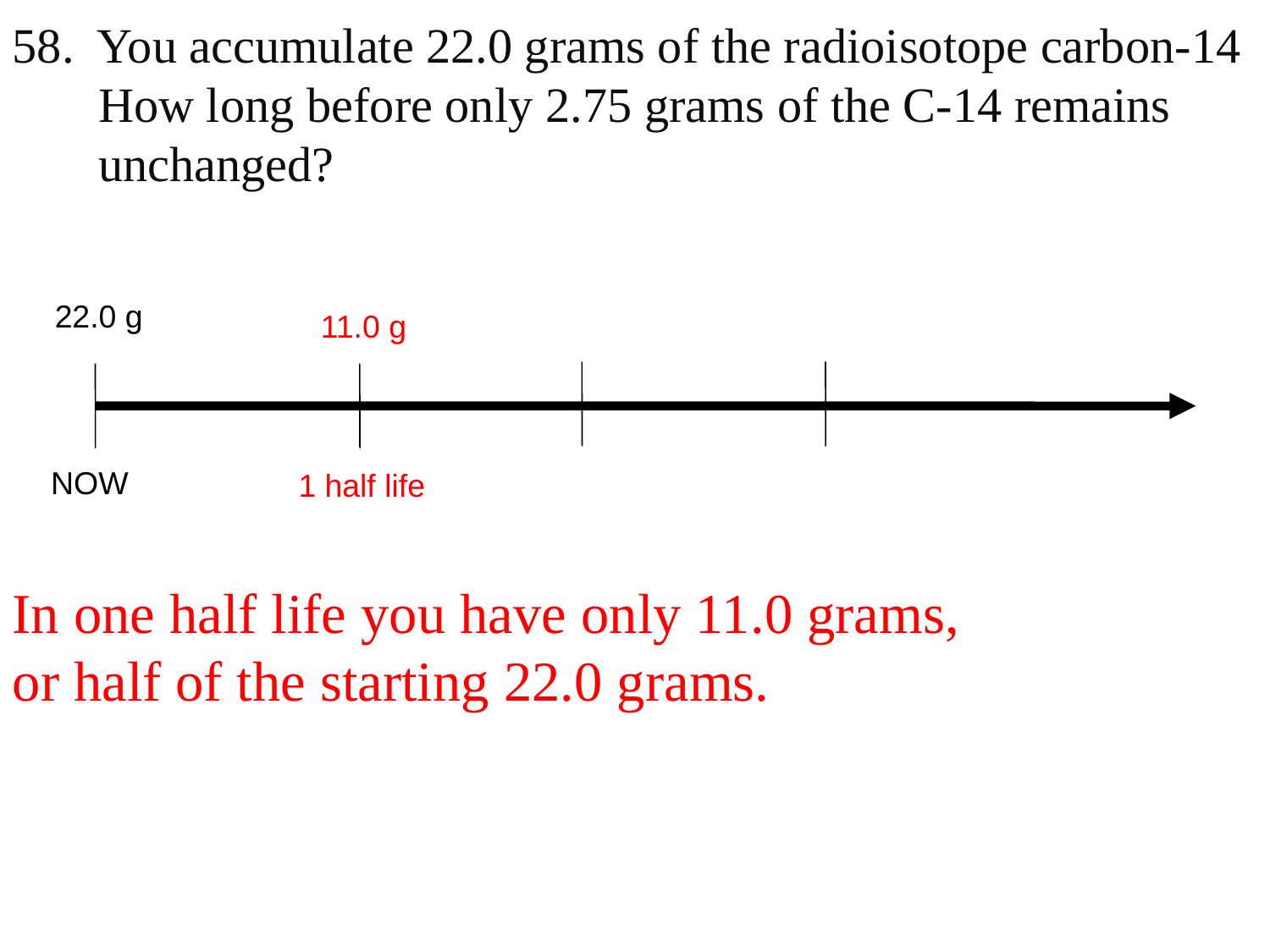

58.  You accumulate 22.0 grams of the radioisotope carbon-14
       How long before only 2.75 grams of the C-14 remains
       unchanged?
22.0 g
11.0 g

NOW
1 half life
In one half life you have only 11.0 grams,
or half of the starting 22.0 grams.